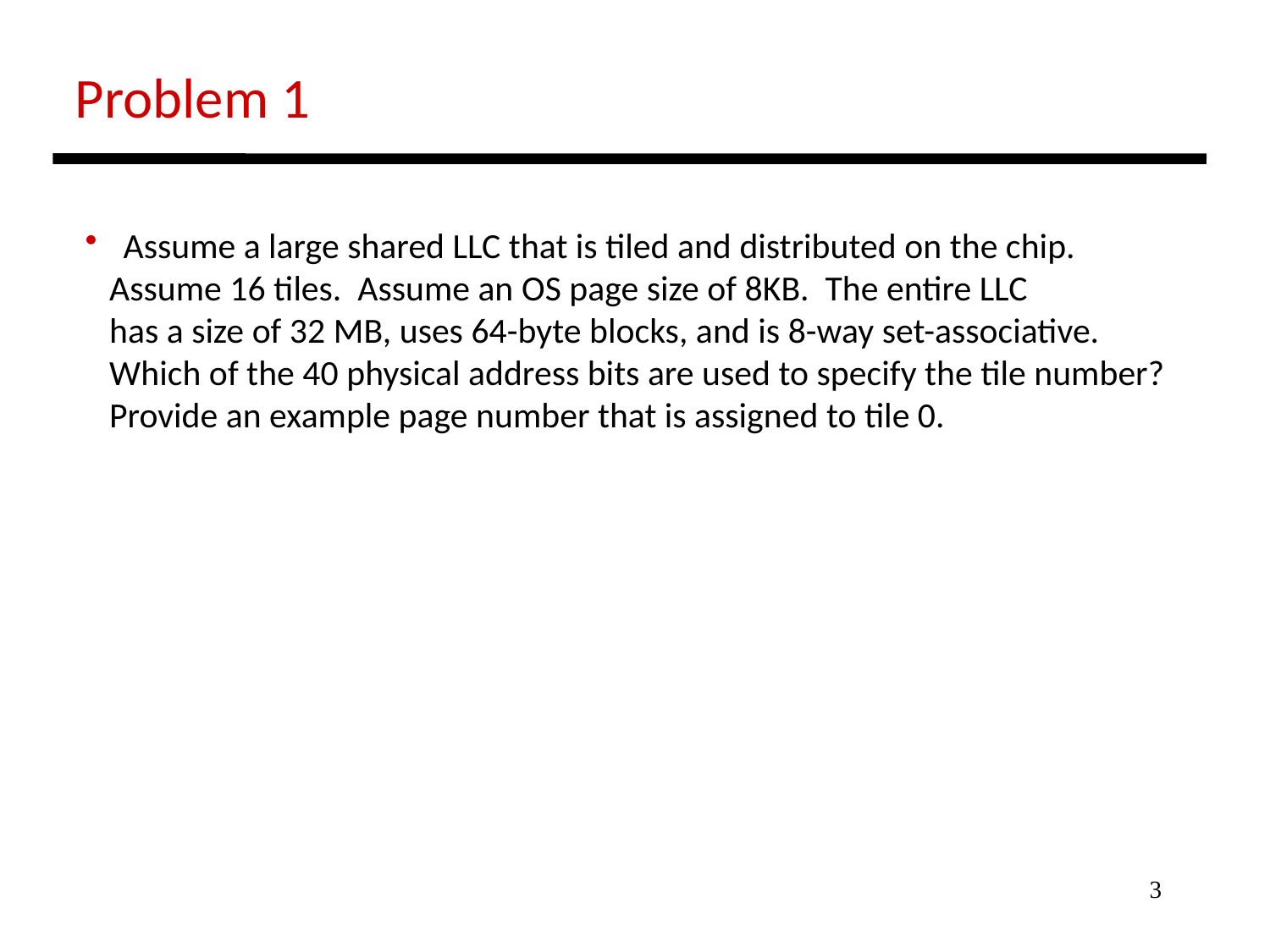

Problem 1

 Assume a large shared LLC that is tiled and distributed on the chip.
   Assume 16 tiles.  Assume an OS page size of 8KB.  The entire LLC
   has a size of 32 MB, uses 64-byte blocks, and is 8-way set-associative.
   Which of the 40 physical address bits are used to specify the tile number?
   Provide an example page number that is assigned to tile 0.

3